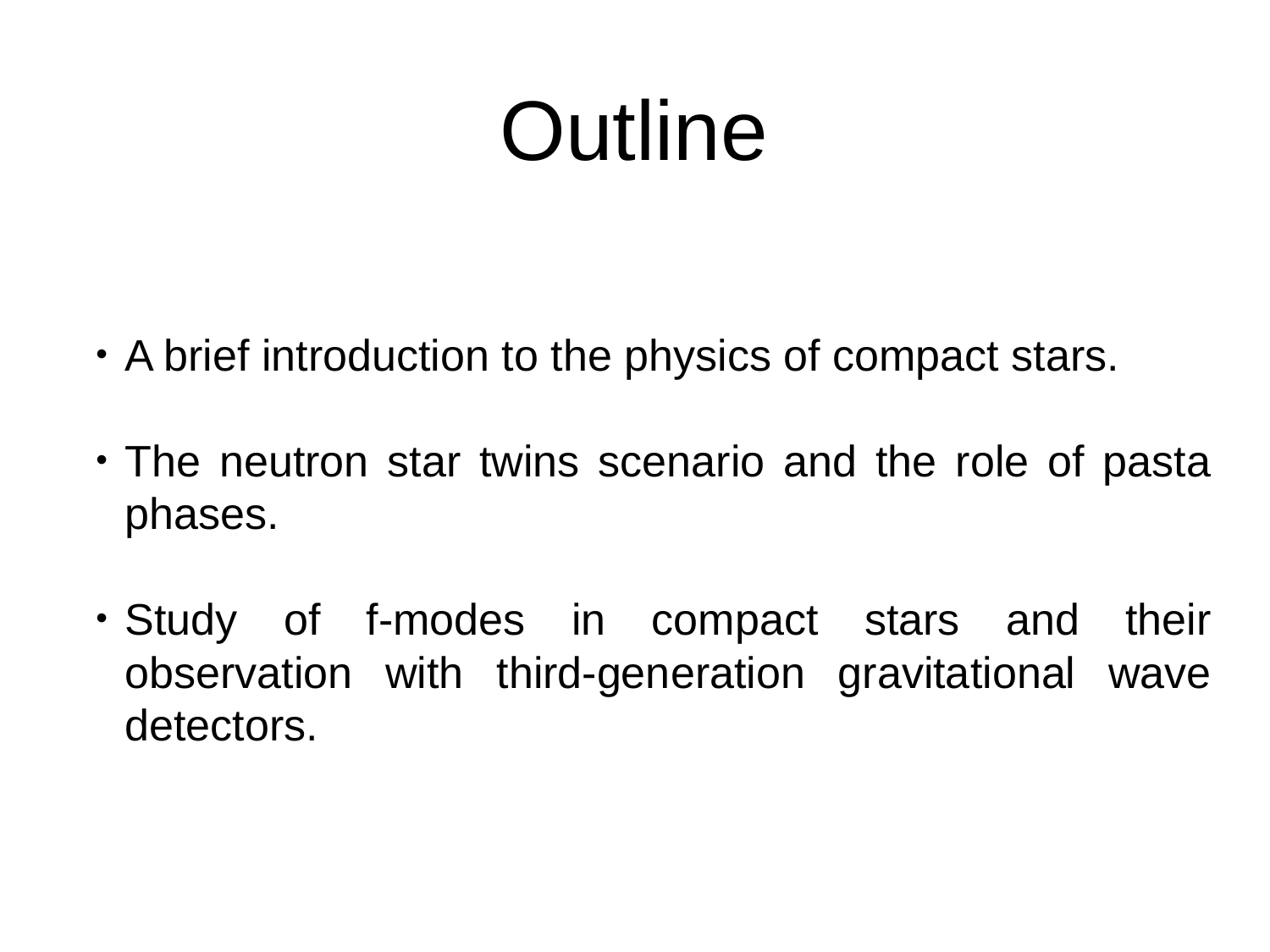

Outline
A brief introduction to the physics of compact stars.

The neutron star twins scenario and the role of pasta phases.

Study of f-modes in compact stars and their observation with third-generation gravitational wave detectors.